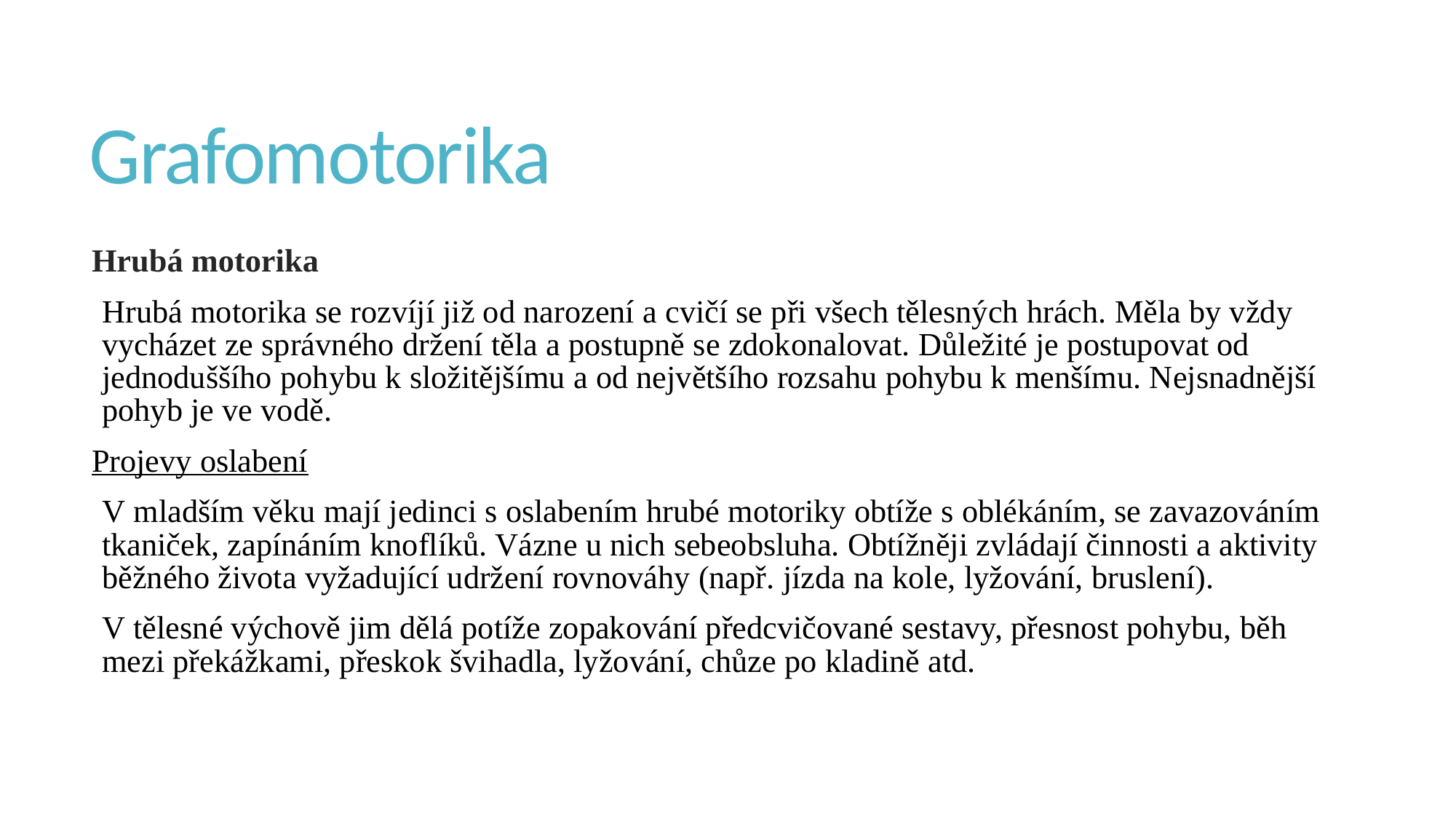

# Grafomotorika
Hrubá motorika
Hrubá motorika se rozvíjí již od narození a cvičí se při všech tělesných hrách. Měla by vždy vycházet ze správného držení těla a postupně se zdokonalovat. Důležité je postupovat od jednoduššího pohybu k složitějšímu a od největšího rozsahu pohybu k menšímu. Nejsnadnější pohyb je ve vodě.
Projevy oslabení
V mladším věku mají jedinci s oslabením hrubé motoriky obtíže s oblékáním, se zavazováním tkaniček, zapínáním knoflíků. Vázne u nich sebeobsluha. Obtížněji zvládají činnosti a aktivity běžného života vyžadující udržení rovnováhy (např. jízda na kole, lyžování, bruslení).
V tělesné výchově jim dělá potíže zopakování předcvičované sestavy, přesnost pohybu, běh mezi překážkami, přeskok švihadla, lyžování, chůze po kladině atd.